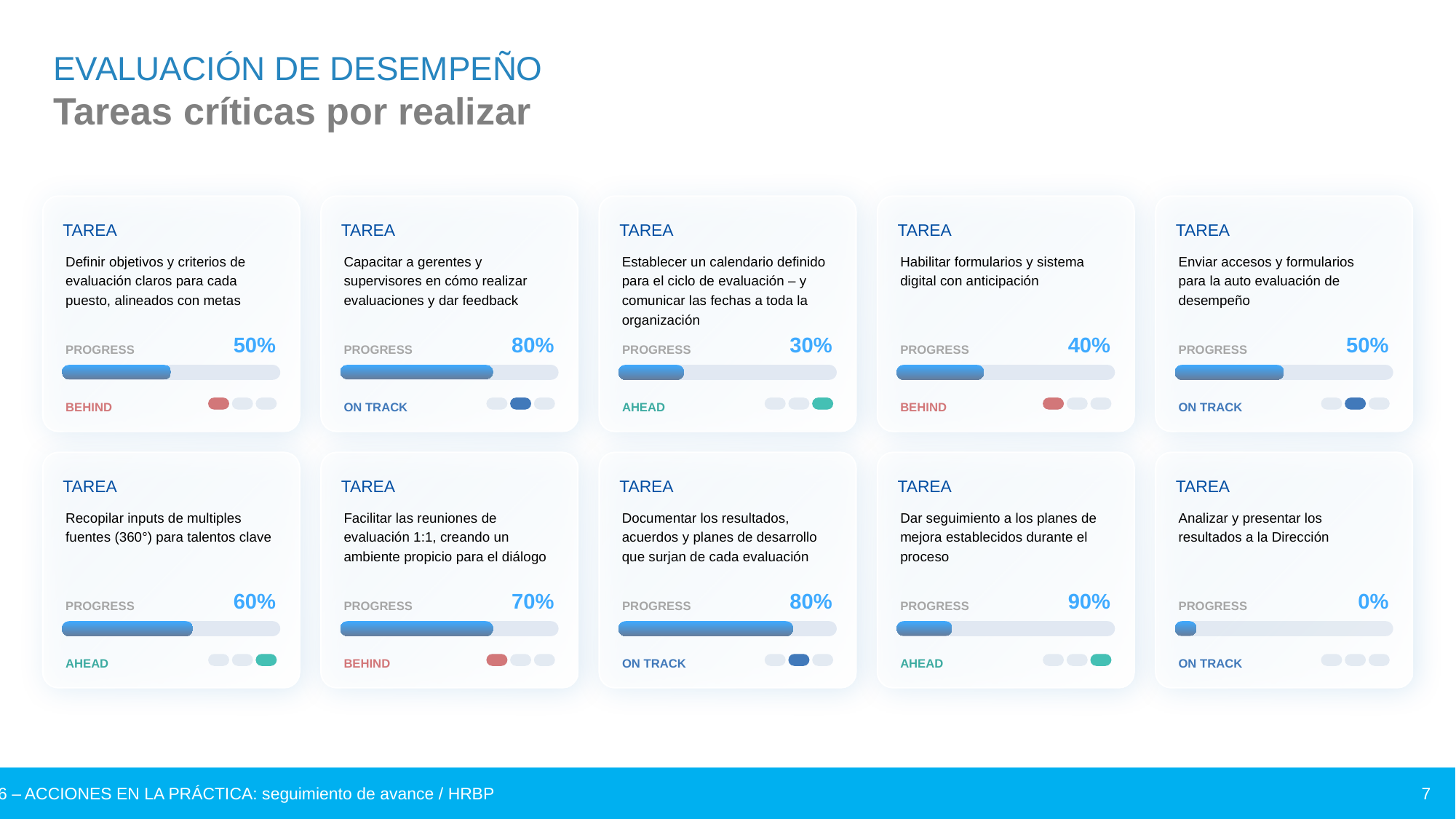

EVALUACIÓN DE DESEMPEÑO
Tareas críticas por realizar

6 – ACCIONES EN LA PRÁCTICA: seguimiento de avance / HRBP
7

TAREA
TAREA
TAREA
TAREA
TAREA
Definir objetivos y criterios de evaluación claros para cada puesto, alineados con metas
Capacitar a gerentes y supervisores en cómo realizar evaluaciones y dar feedback
Establecer un calendario definido para el ciclo de evaluación – y comunicar las fechas a toda la organización
Habilitar formularios y sistema digital con anticipación
Enviar accesos y formularios para la auto evaluación de desempeño
50%
80%
30%
40%
50%
PROGRESS
PROGRESS
PROGRESS
PROGRESS
PROGRESS

BEHIND
ON TRACK
AHEAD
BEHIND
ON TRACK

TAREA
TAREA
TAREA
TAREA
TAREA
Recopilar inputs de multiples fuentes (360°) para talentos clave
Facilitar las reuniones de evaluación 1:1, creando un ambiente propicio para el diálogo
Documentar los resultados, acuerdos y planes de desarrollo que surjan de cada evaluación
Dar seguimiento a los planes de mejora establecidos durante el proceso
Analizar y presentar los resultados a la Dirección
60%
70%
80%
90%
0%
PROGRESS
PROGRESS
PROGRESS
PROGRESS
PROGRESS

AHEAD
BEHIND
ON TRACK
AHEAD
ON TRACK